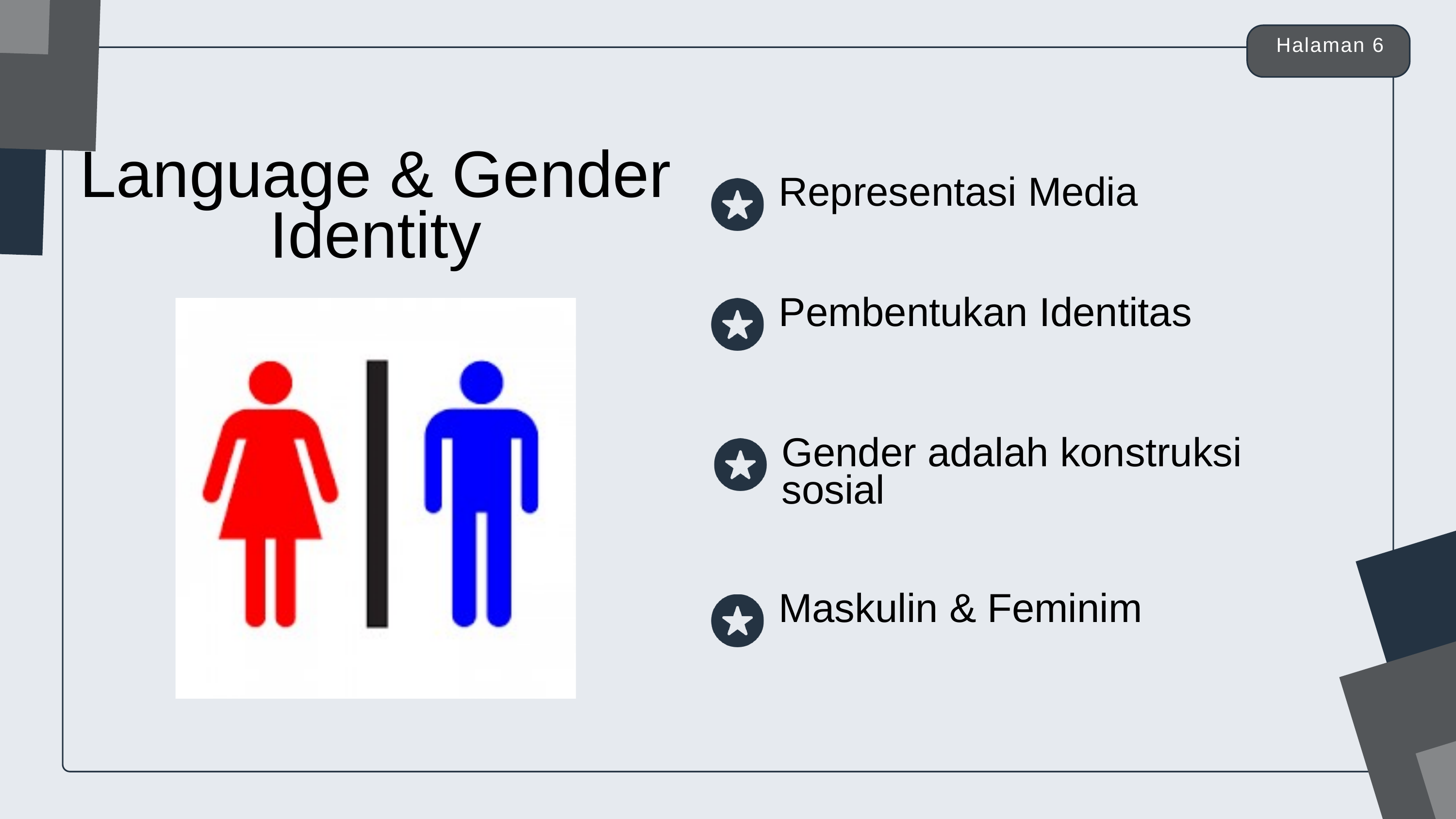

Halaman 6

Language & Gender Identity

Representasi Media

Pembentukan Identitas

Gender adalah konstruksi sosial

Maskulin & Feminim